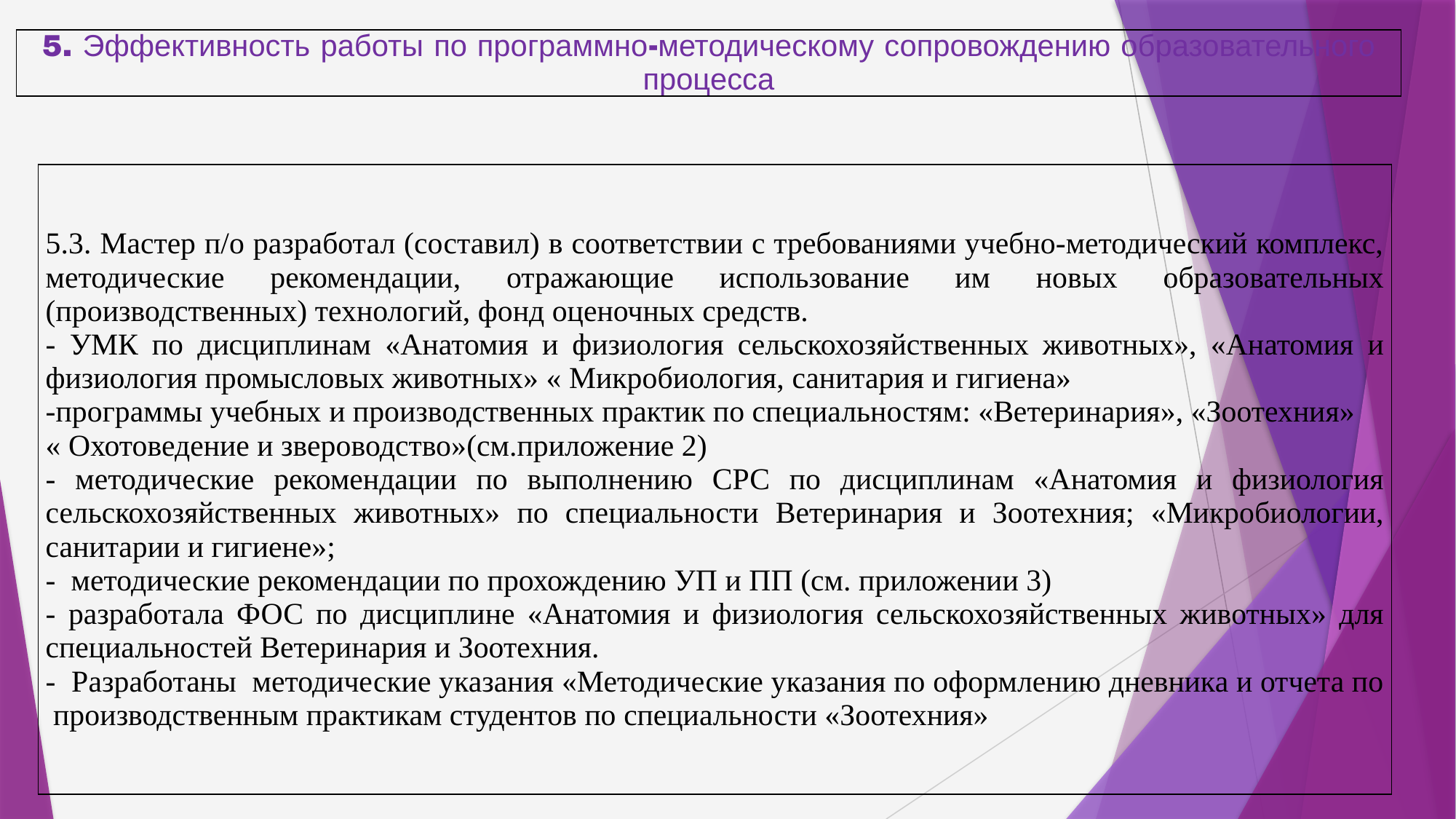

| 5. Эффективность работы по программно-методическому сопровождению образовательного процесса |
| --- |
| 5.3. Мастер п/о разработал (составил) в соответствии с требованиями учебно-методический комплекс, методические рекомендации, отражающие использование им новых образовательных (производственных) технологий, фонд оценочных средств. - УМК по дисциплинам «Анатомия и физиология сельскохозяйственных животных», «Анатомия и физиология промысловых животных» « Микробиология, санитария и гигиена» -программы учебных и производственных практик по специальностям: «Ветеринария», «Зоотехния» « Охотоведение и звероводство»(см.приложение 2) - методические рекомендации по выполнению СРС по дисциплинам «Анатомия и физиология сельскохозяйственных животных» по специальности Ветеринария и Зоотехния; «Микробиологии, санитарии и гигиене»; - методические рекомендации по прохождению УП и ПП (см. приложении 3) - разработала ФОС по дисциплине «Анатомия и физиология сельскохозяйственных животных» для специальностей Ветеринария и Зоотехния. - Разработаны методические указания «Методические указания по оформлению дневника и отчета по производственным практикам студентов по специальности «Зоотехния» |
| --- |